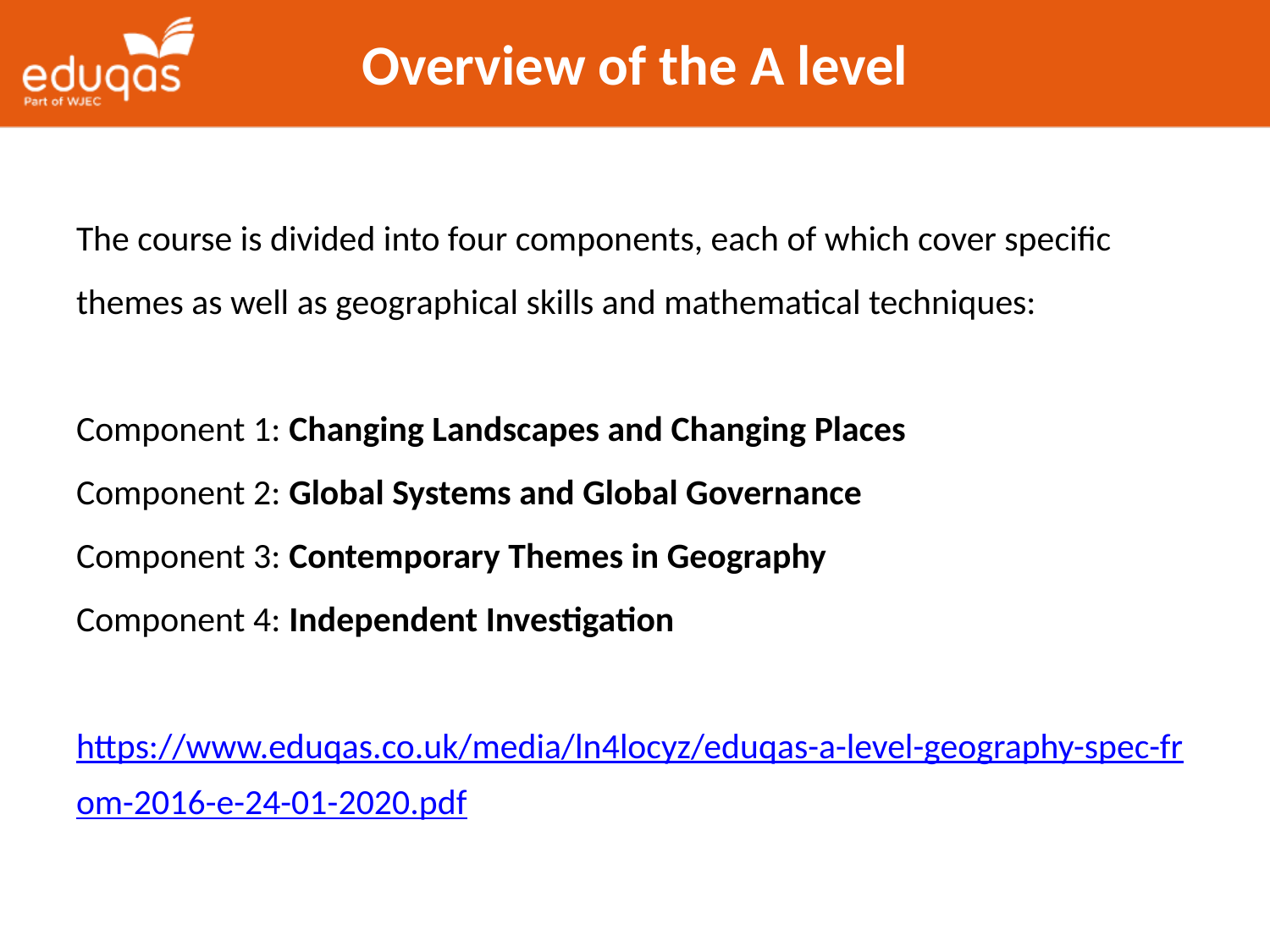

Overview of the A level
The course is divided into four components, each of which cover specific themes as well as geographical skills and mathematical techniques:

Component 1: Changing Landscapes and Changing Places
Component 2: Global Systems and Global Governance
Component 3: Contemporary Themes in Geography
Component 4: Independent Investigation

https://www.eduqas.co.uk/media/ln4locyz/eduqas-a-level-geography-spec-from-2016-e-24-01-2020.pdf